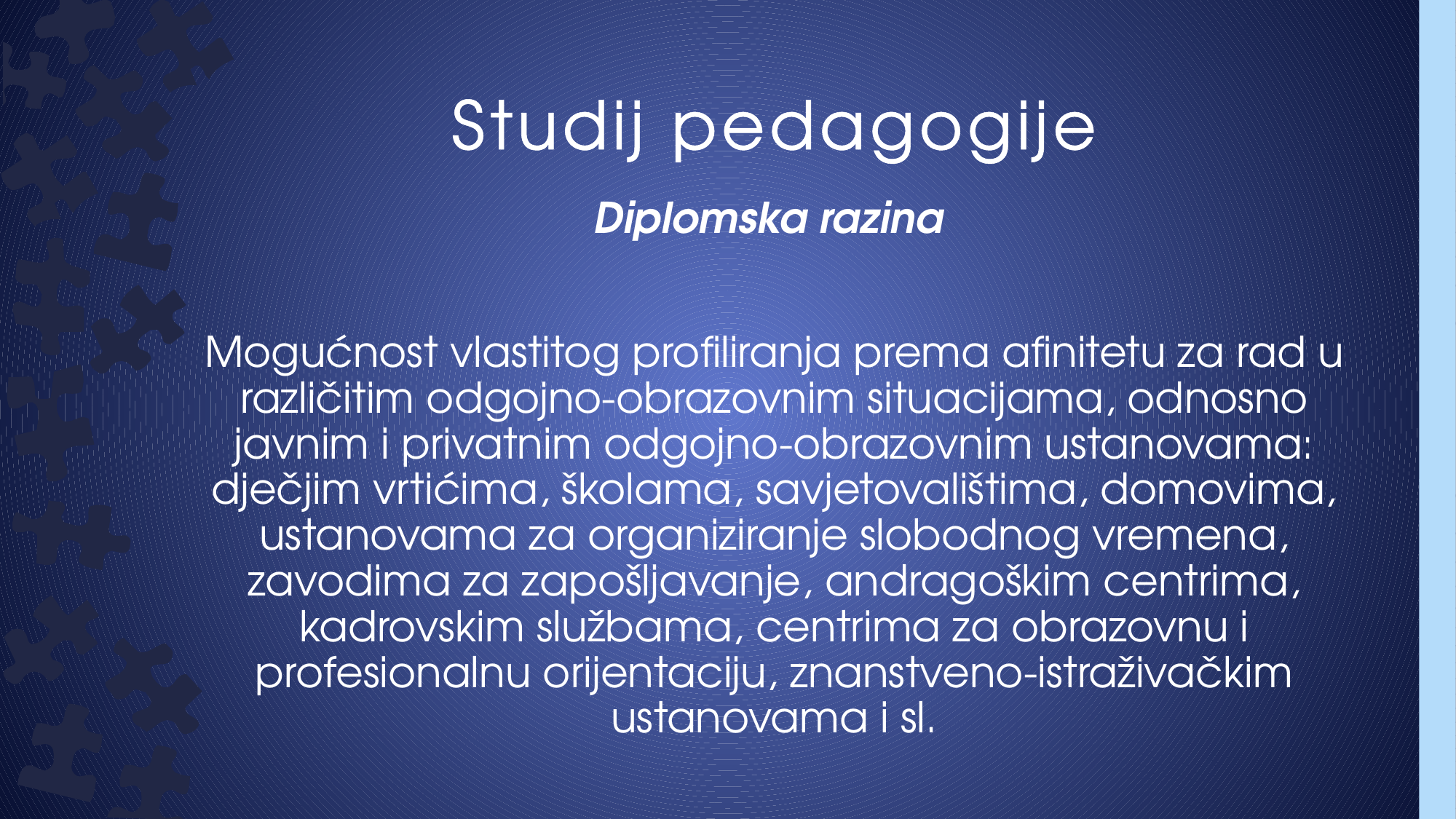

# Studij pedagogije
Diplomska razina

Mogućnost vlastitog profiliranja prema afinitetu za rad u različitim odgojno-obrazovnim situacijama, odnosno javnim i privatnim odgojno-obrazovnim ustanovama: dječjim vrtićima, školama, savjetovalištima, domovima, ustanovama za organiziranje slobodnog vremena, zavodima za zapošljavanje, andragoškim centrima, kadrovskim službama, centrima za obrazovnu i profesionalnu orijentaciju, znanstveno-istraživačkim ustanovama i sl.